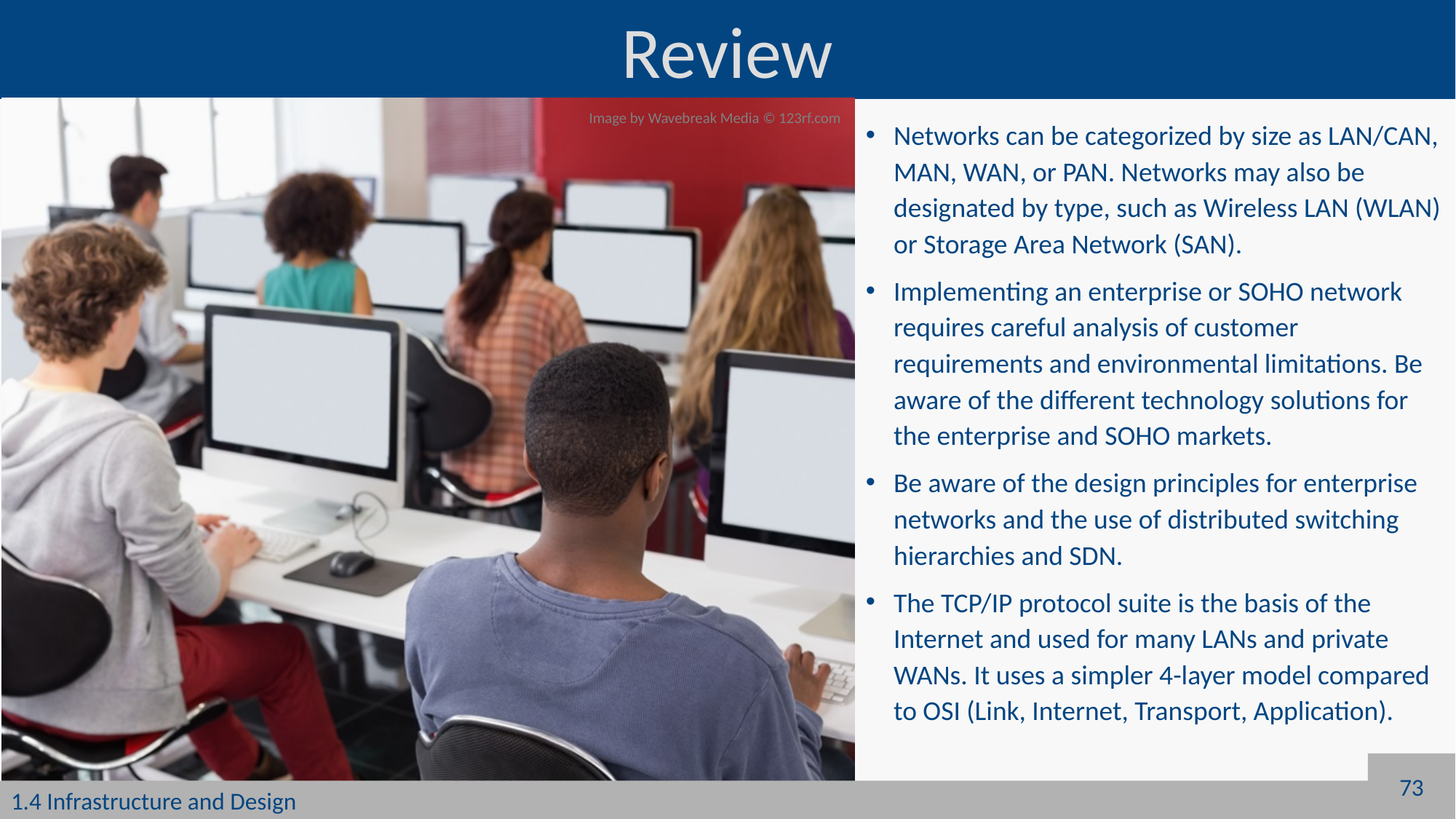

Networks can be categorized by size as LAN/CAN, MAN, WAN, or PAN. Networks may also be designated by type, such as Wireless LAN (WLAN) or Storage Area Network (SAN).
Implementing an enterprise or SOHO network requires careful analysis of customer requirements and environmental limitations. Be aware of the different technology solutions for the enterprise and SOHO markets.
Be aware of the design principles for enterprise networks and the use of distributed switching hierarchies and SDN.
The TCP/IP protocol suite is the basis of the Internet and used for many LANs and private WANs. It uses a simpler 4-layer model compared to OSI (Link, Internet, Transport, Application).
73
1.4 Infrastructure and Design